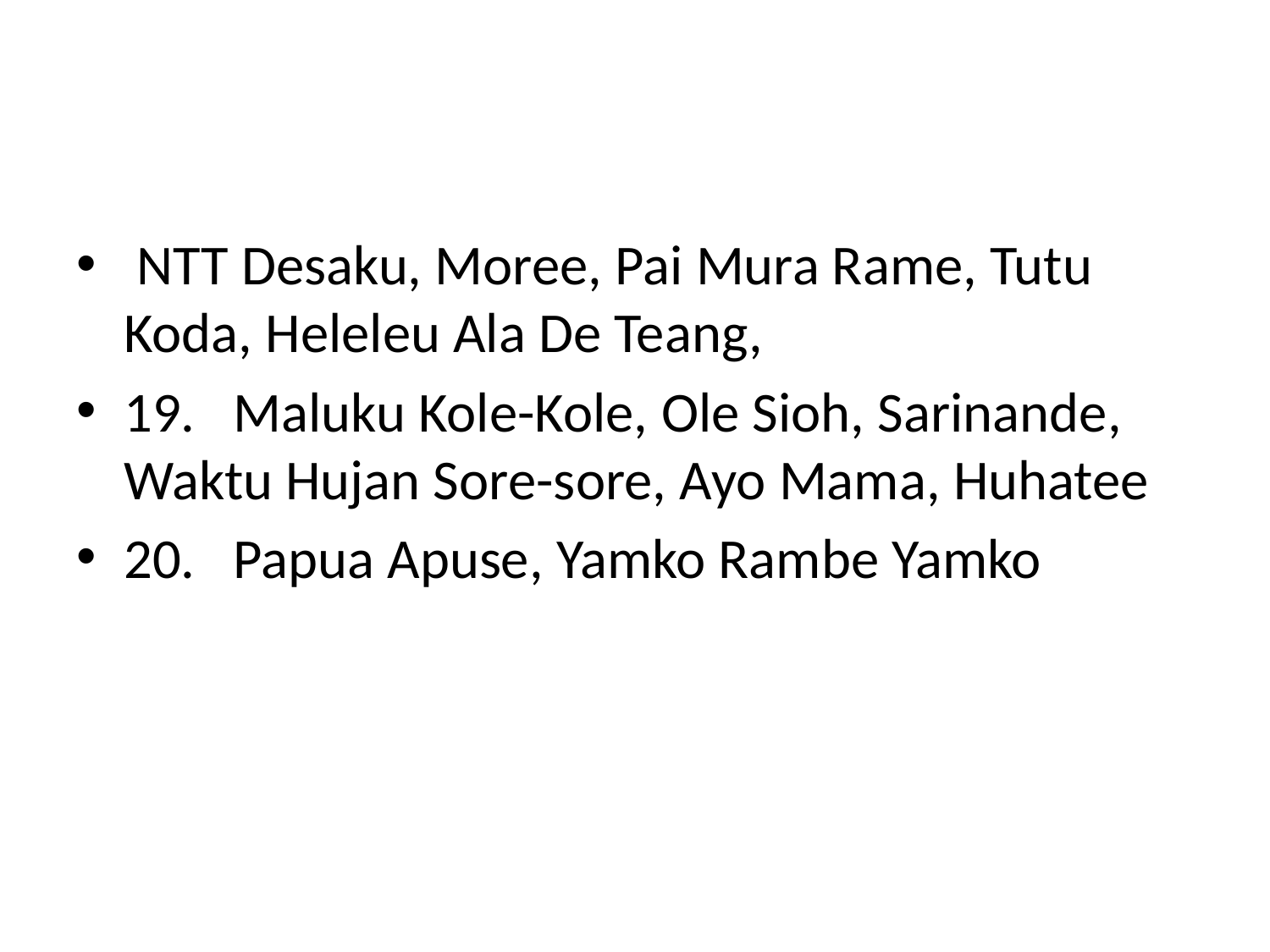

#
 NTT Desaku, Moree, Pai Mura Rame, Tutu Koda, Heleleu Ala De Teang,
19.   Maluku Kole-Kole, Ole Sioh, Sarinande, Waktu Hujan Sore-sore, Ayo Mama, Huhatee
20.   Papua Apuse, Yamko Rambe Yamko